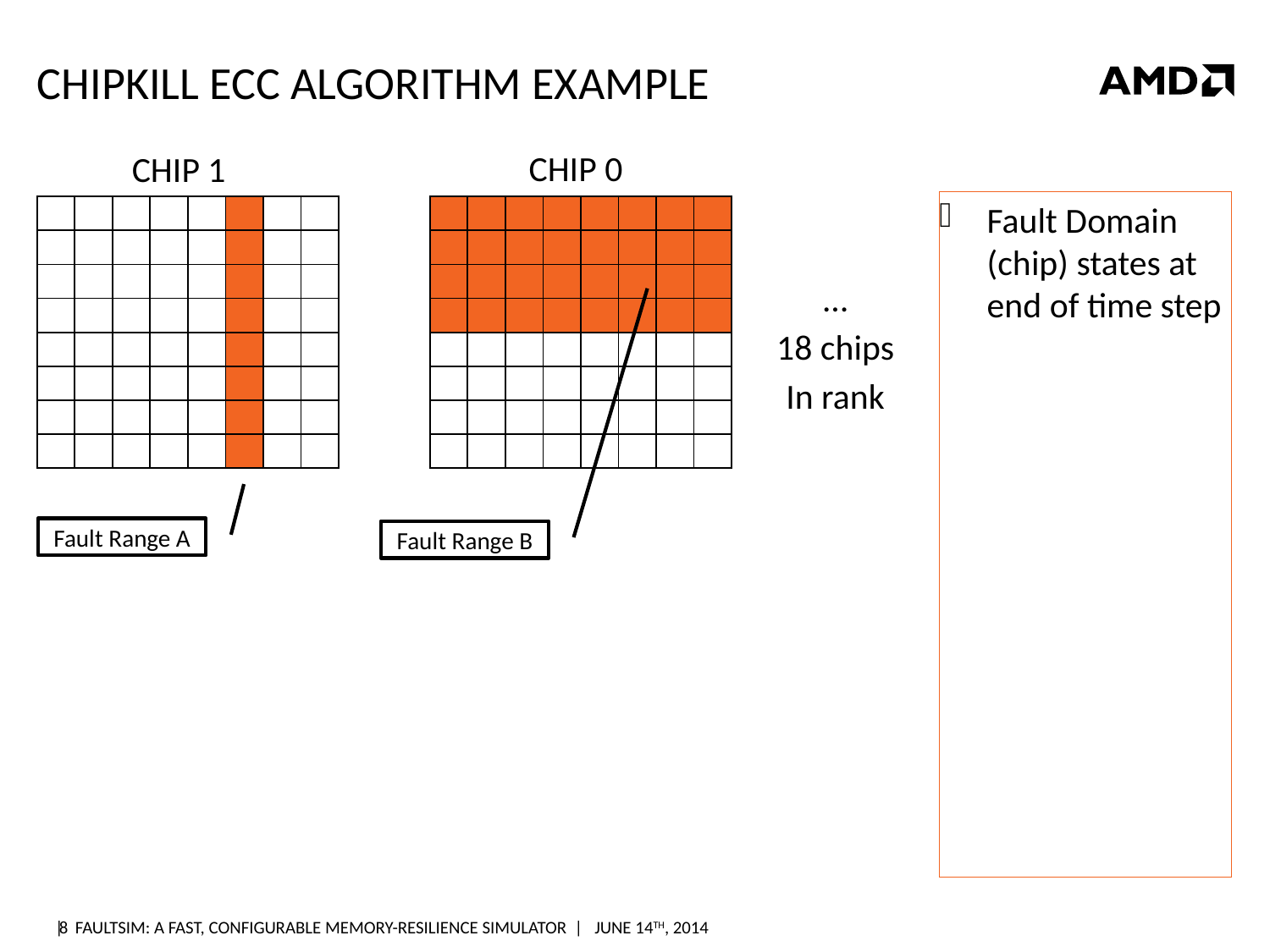

# Chipkill ECC algorithm example

CHIP 0
CHIP 1
Fault Domain (chip) states at end of time step
|  |  |  |  |  |  |  |  |
| --- | --- | --- | --- | --- | --- | --- | --- |
|  |  |  |  |  |  |  |  |
|  |  |  |  |  |  |  |  |
|  |  |  |  |  |  |  |  |
|  |  |  |  |  |  |  |  |
|  |  |  |  |  |  |  |  |
|  |  |  |  |  |  |  |  |
|  |  |  |  |  |  |  |  |
|  |  |  |  |  |  |  |  |
| --- | --- | --- | --- | --- | --- | --- | --- |
|  |  |  |  |  |  |  |  |
|  |  |  |  |  |  |  |  |
|  |  |  |  |  |  |  |  |
|  |  |  |  |  |  |  |  |
|  |  |  |  |  |  |  |  |
|  |  |  |  |  |  |  |  |
|  |  |  |  |  |  |  |  |
…
18 chips
In rank
Fault Range A
Fault Range B